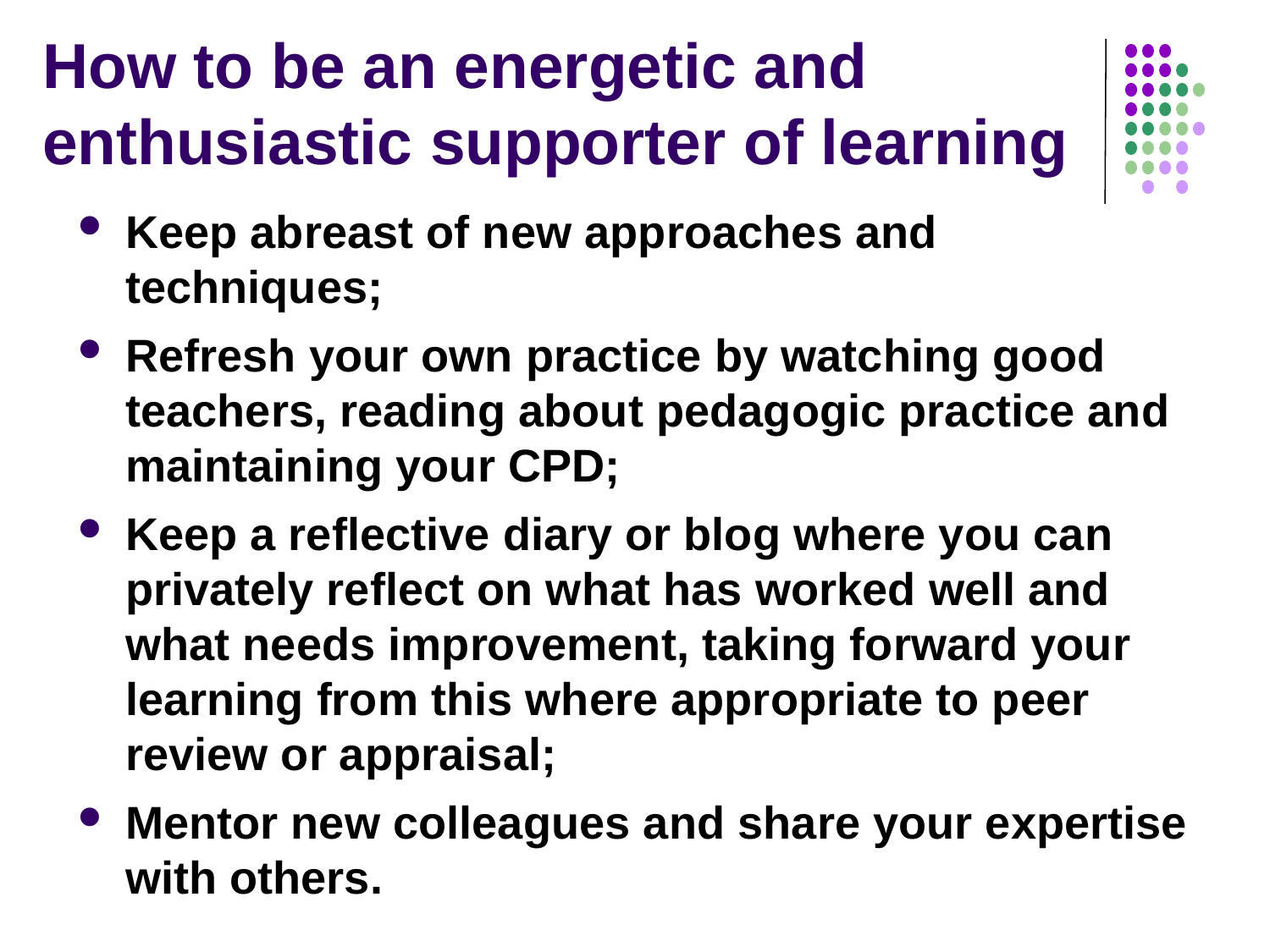

# How to be an energetic and enthusiastic supporter of learning
Keep abreast of new approaches and techniques;
Refresh your own practice by watching good teachers, reading about pedagogic practice and maintaining your CPD;
Keep a reflective diary or blog where you can privately reflect on what has worked well and what needs improvement, taking forward your learning from this where appropriate to peer review or appraisal;
Mentor new colleagues and share your expertise with others.